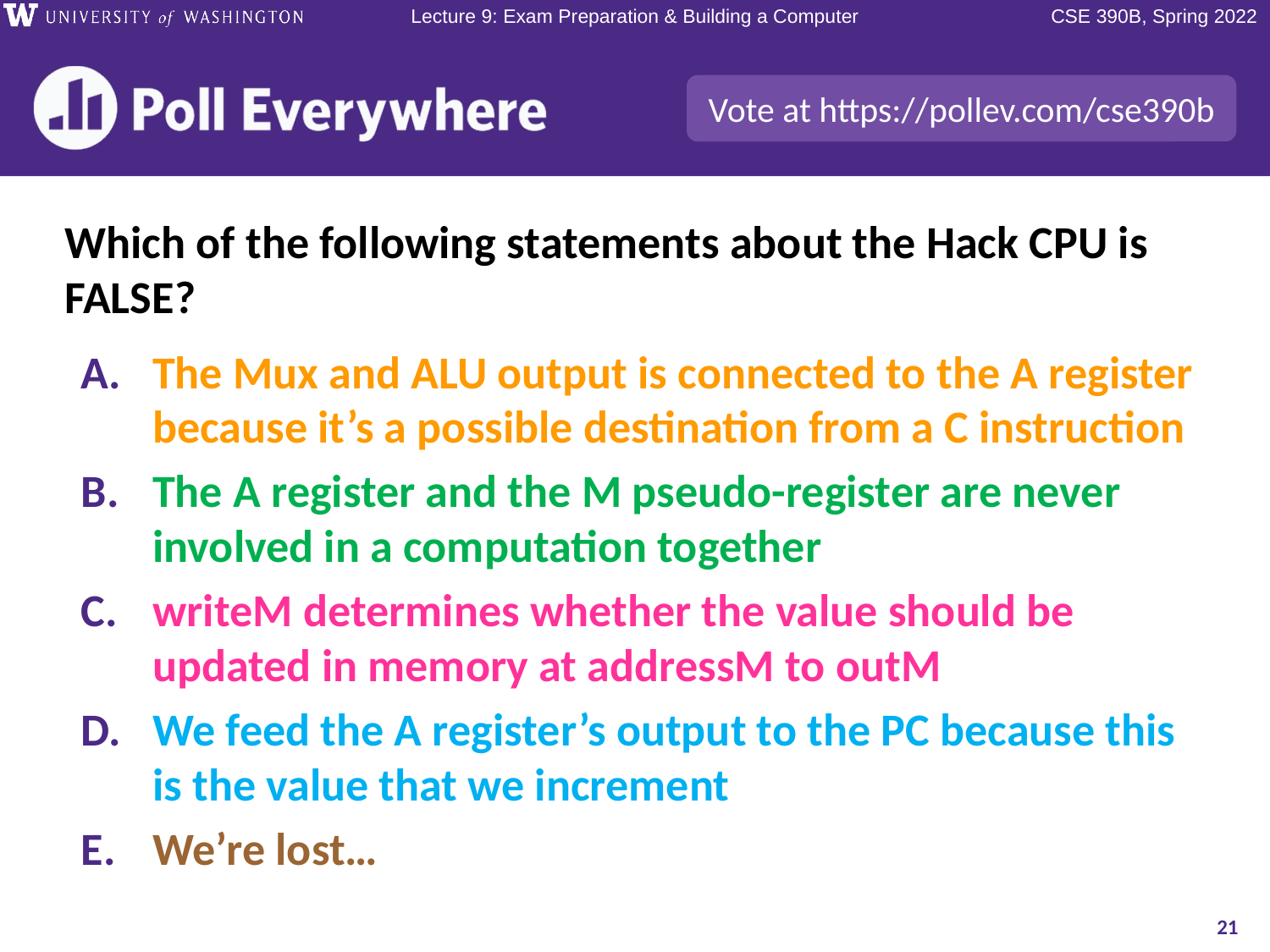

Which of the following statements about the Hack CPU is FALSE?
The Mux and ALU output is connected to the A register because it’s a possible destination from a C instruction
The A register and the M pseudo-register are never involved in a computation together
writeM determines whether the value should be updated in memory at addressM to outM
We feed the A register’s output to the PC because this is the value that we increment
We’re lost…
21